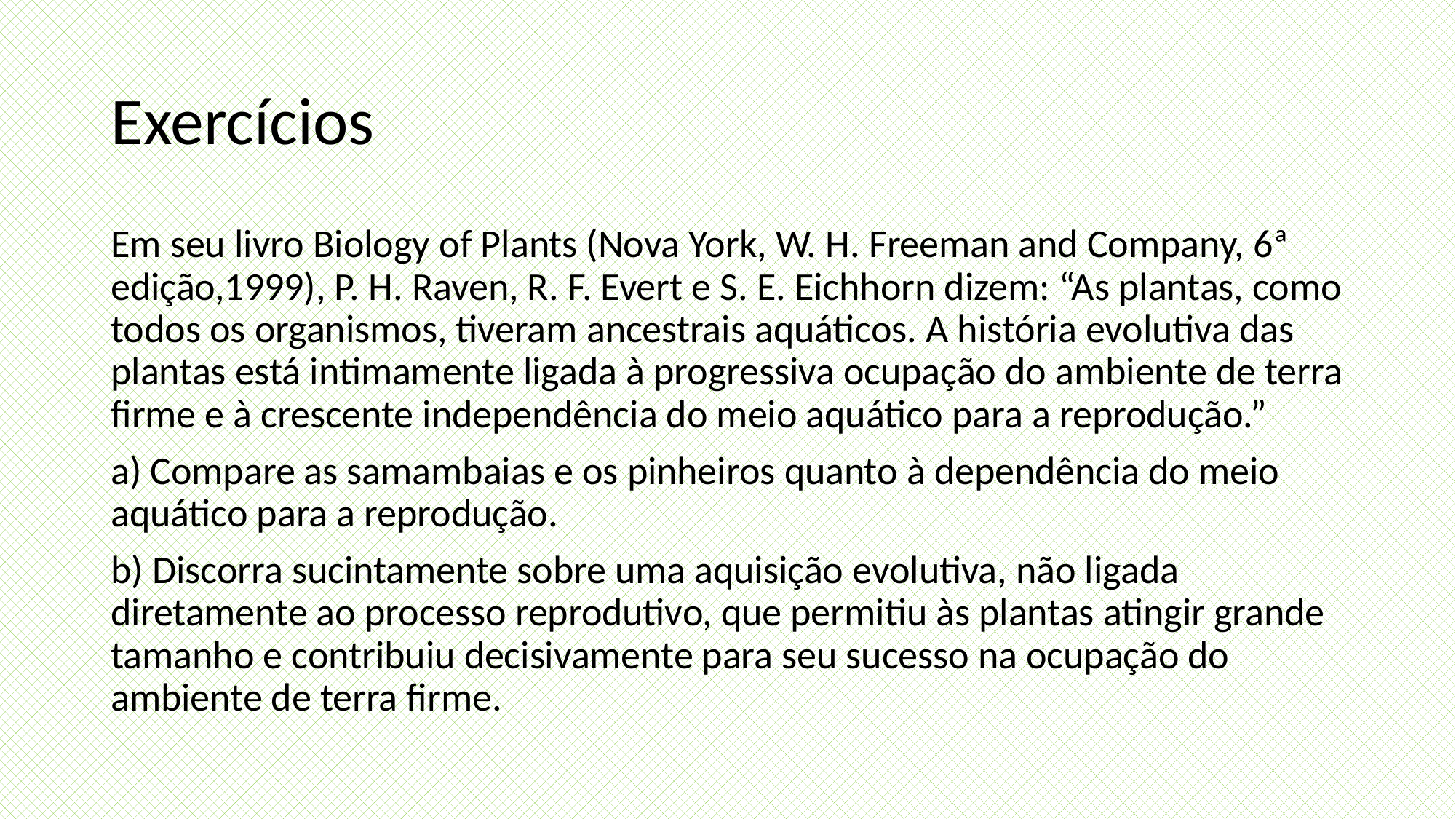

# Exercícios
Em seu livro Biology of Plants (Nova York, W. H. Freeman and Company, 6ª edição,1999), P. H. Raven, R. F. Evert e S. E. Eichhorn dizem: “As plantas, como todos os organismos, tiveram ancestrais aquáticos. A história evolutiva das plantas está intimamente ligada à progressiva ocupação do ambiente de terra firme e à crescente independência do meio aquático para a reprodução.”
a) Compare as samambaias e os pinheiros quanto à dependência do meio aquático para a reprodução.
b) Discorra sucintamente sobre uma aquisição evolutiva, não ligada diretamente ao processo reprodutivo, que permitiu às plantas atingir grande tamanho e contribuiu decisivamente para seu sucesso na ocupação do ambiente de terra firme.